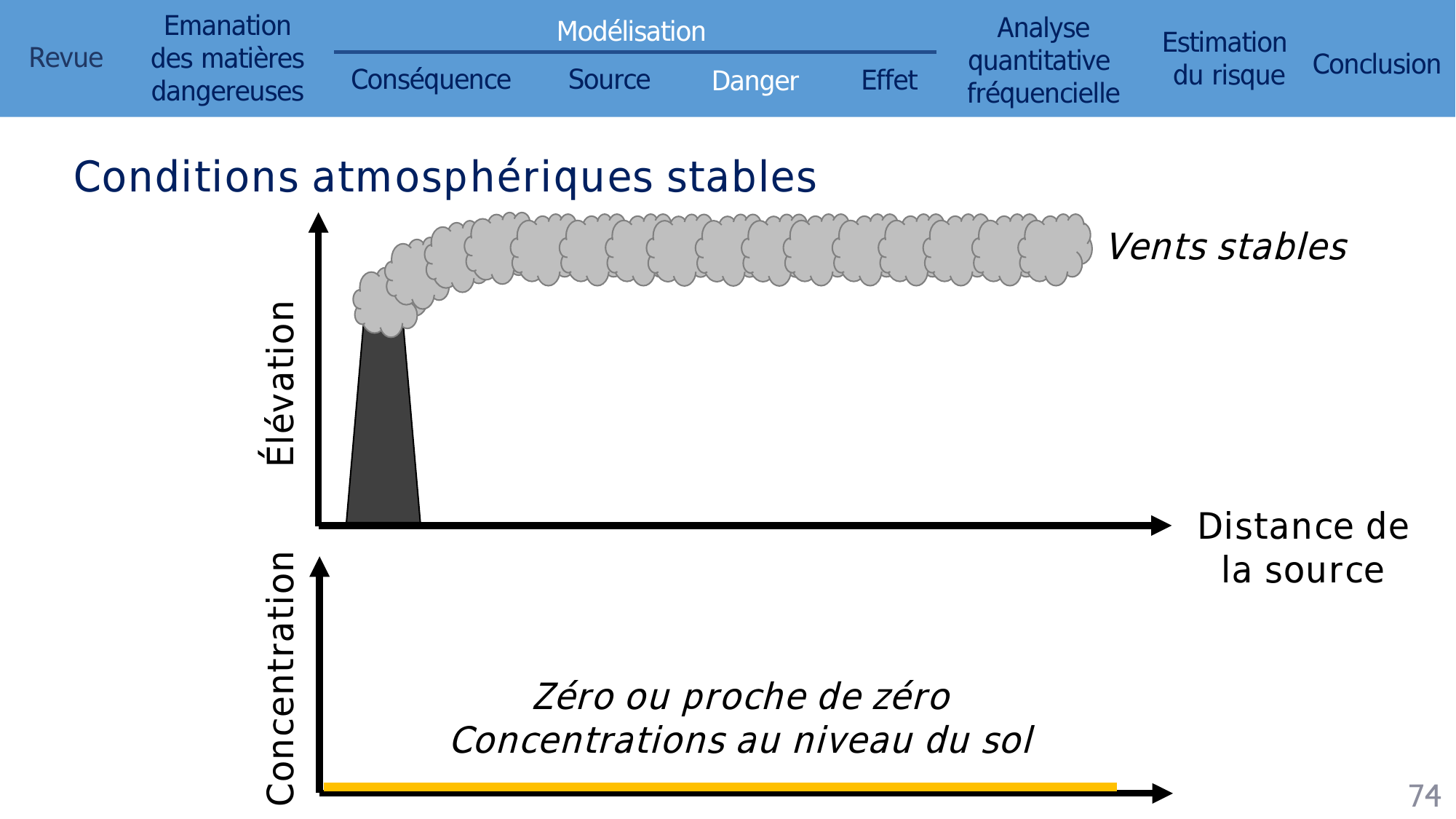

Conditions atmosphériques stables

Vents stables

Élévation
Distance de la source
Concentration
Zéro ou proche de zéro
Concentrations au niveau du sol
74